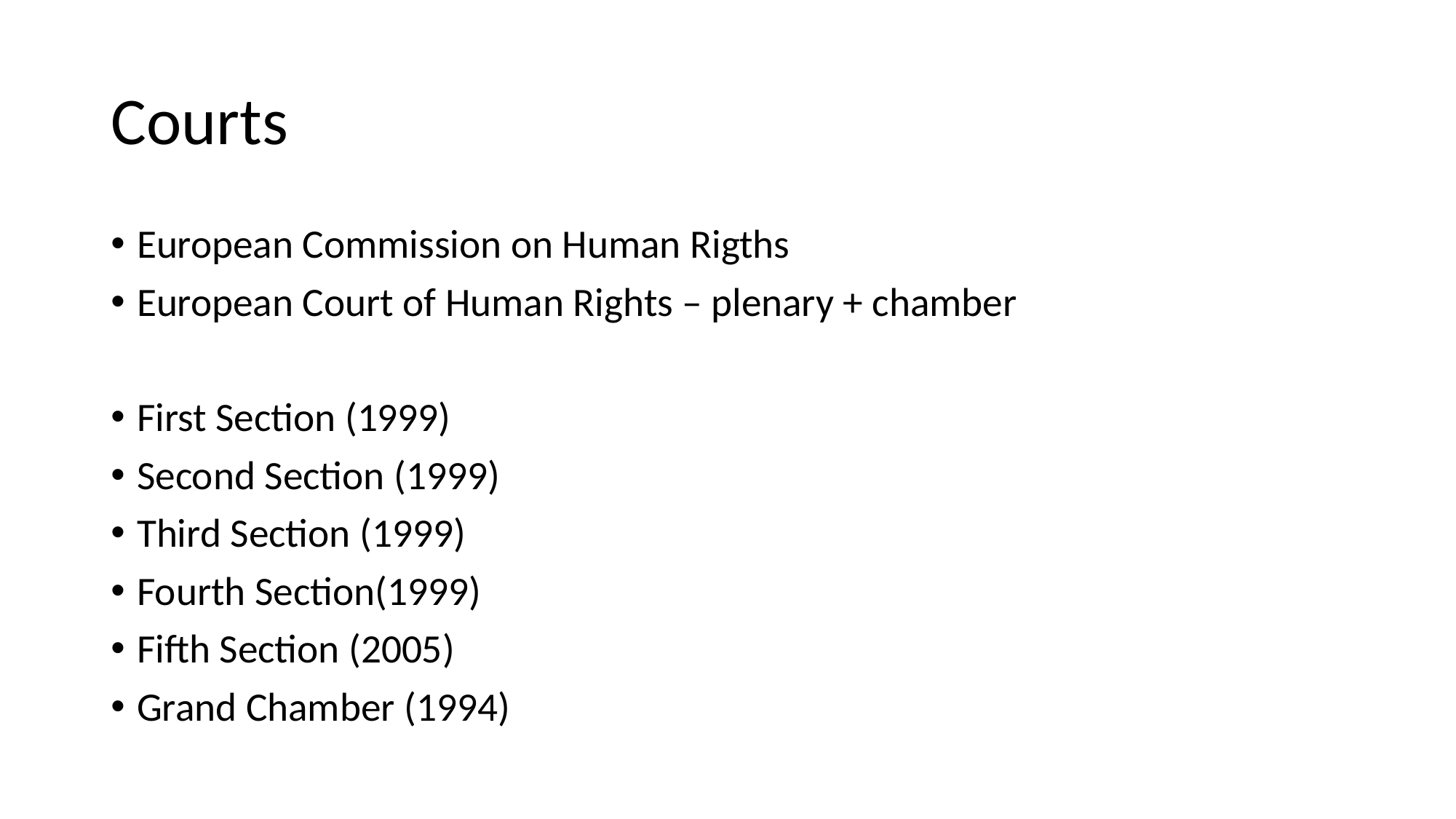

# Courts
European Commission on Human Rigths
European Court of Human Rights – plenary + chamber

First Section (1999)
Second Section (1999)
Third Section (1999)
Fourth Section(1999)
Fifth Section (2005)
Grand Chamber (1994)